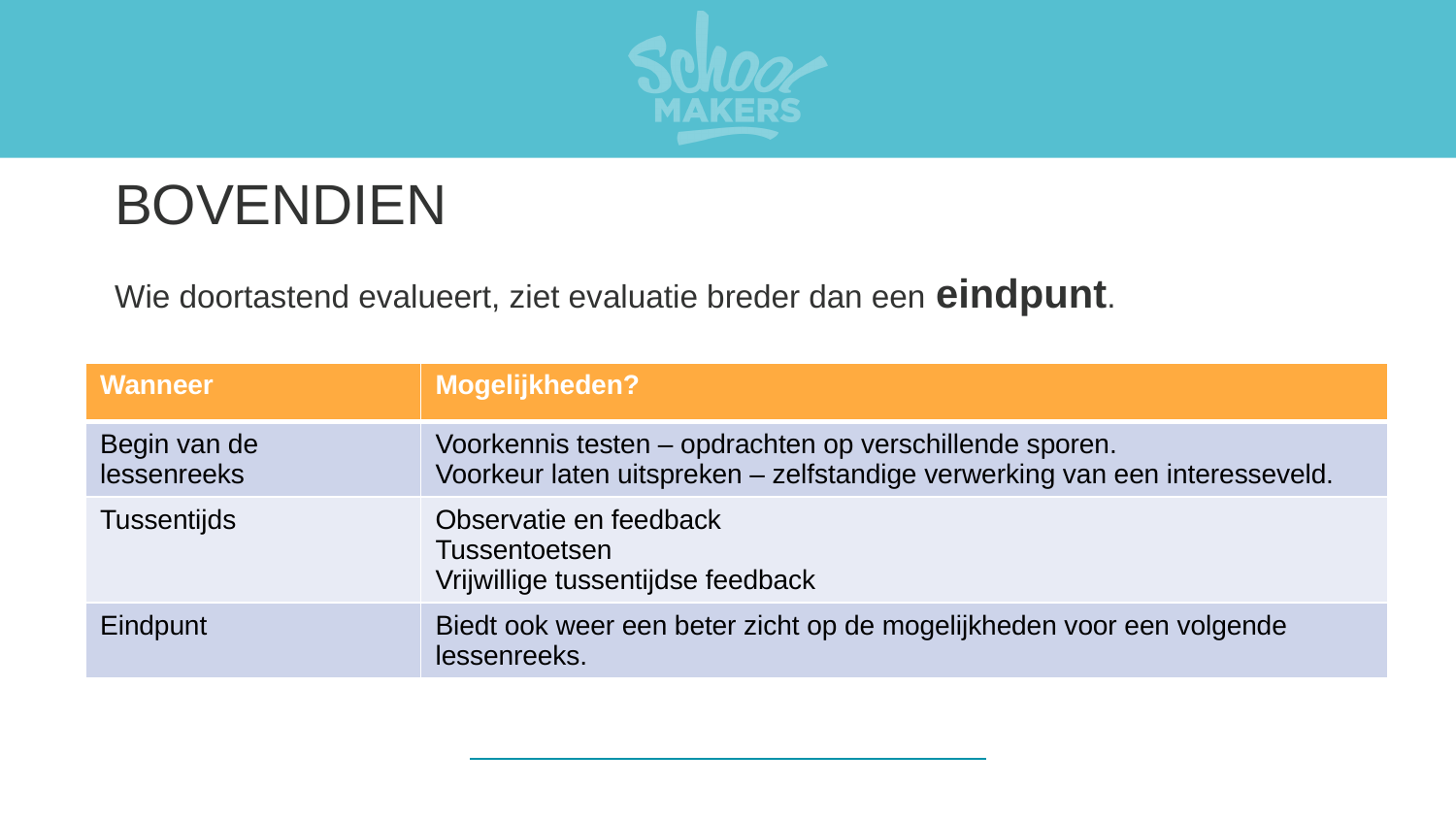

# BOVENDIEN
Wie doortastend evalueert, ziet evaluatie breder dan een eindpunt.

| Wanneer | Mogelijkheden? |
| --- | --- |
| Begin van de lessenreeks | Voorkennis testen – opdrachten op verschillende sporen. Voorkeur laten uitspreken – zelfstandige verwerking van een interesseveld. |
| Tussentijds | Observatie en feedback Tussentoetsen Vrijwillige tussentijdse feedback |
| Eindpunt | Biedt ook weer een beter zicht op de mogelijkheden voor een volgende lessenreeks. |